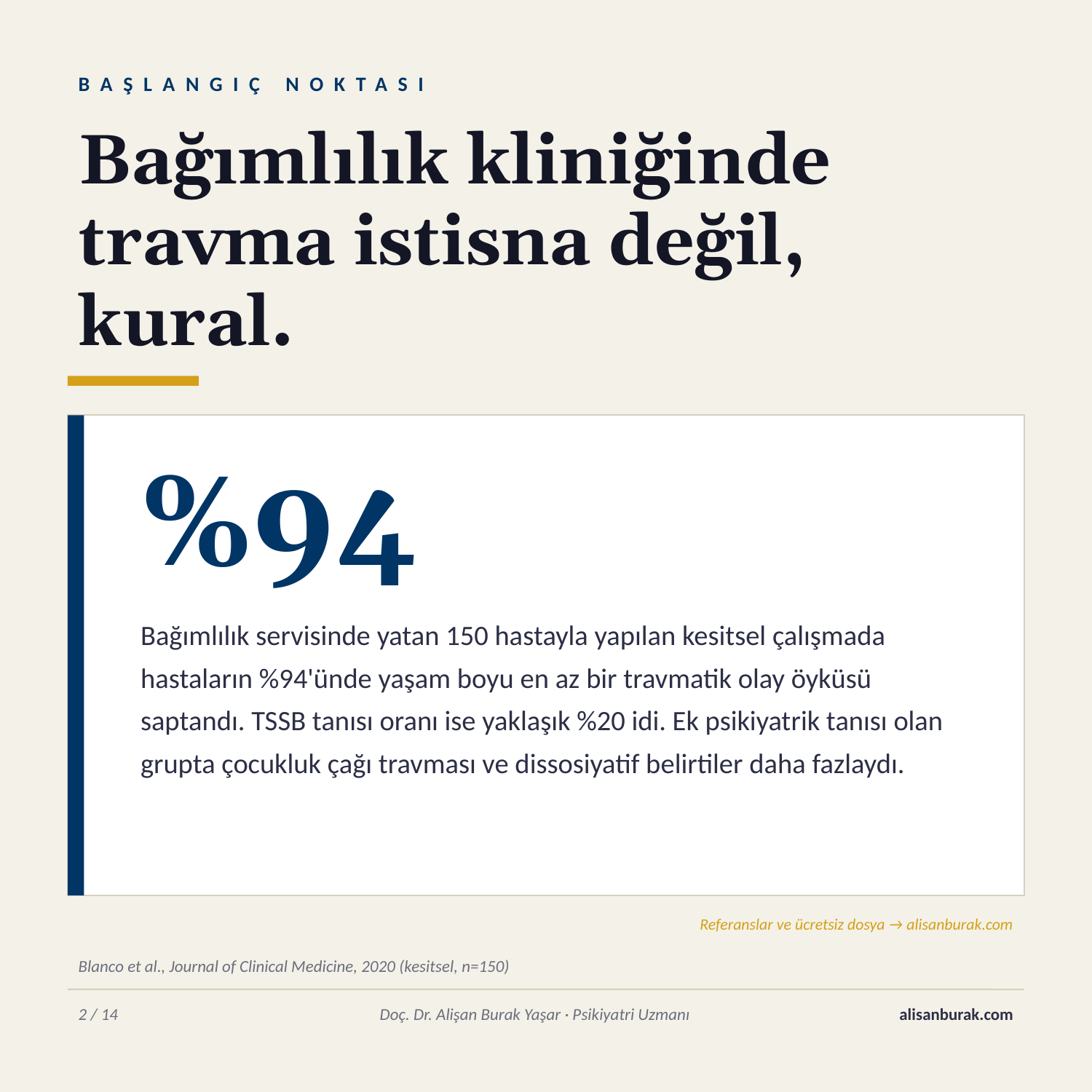

BAŞLANGIÇ NOKTASI
Bağımlılık kliniğinde
travma istisna değil, kural.

%94

Bağımlılık servisinde yatan 150 hastayla yapılan kesitsel çalışmada hastaların %94'ünde yaşam boyu en az bir travmatik olay öyküsü saptandı. TSSB tanısı oranı ise yaklaşık %20 idi. Ek psikiyatrik tanısı olan grupta çocukluk çağı travması ve dissosiyatif belirtiler daha fazlaydı.
Referanslar ve ücretsiz dosya → alisanburak.com
Blanco et al., Journal of Clinical Medicine, 2020 (kesitsel, n=150)

2 / 14
Doç. Dr. Alişan Burak Yaşar · Psikiyatri Uzmanı
alisanburak.com